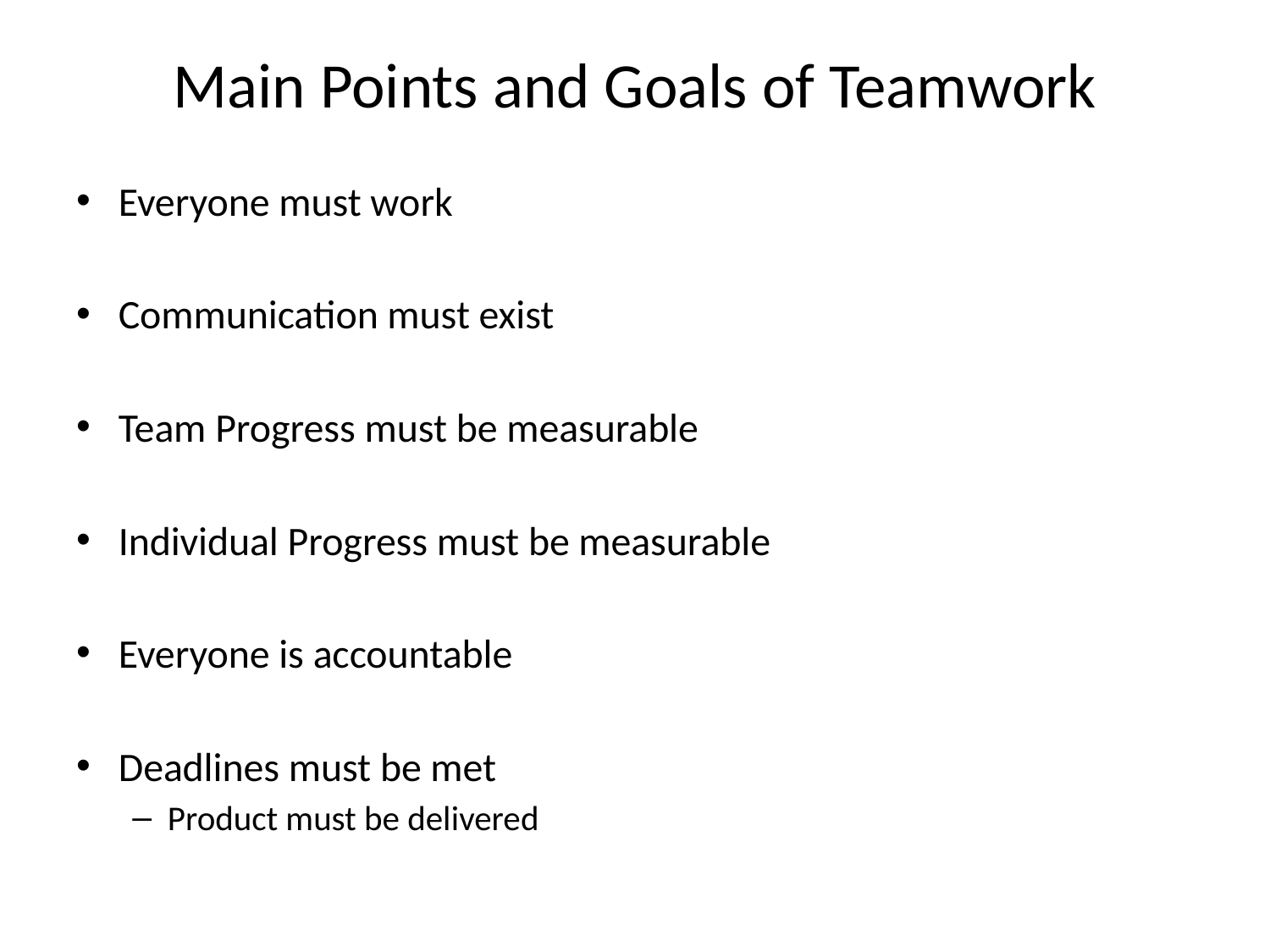

# Main Points and Goals of Teamwork
Everyone must work

Communication must exist

Team Progress must be measurable

Individual Progress must be measurable

Everyone is accountable

Deadlines must be met
Product must be delivered